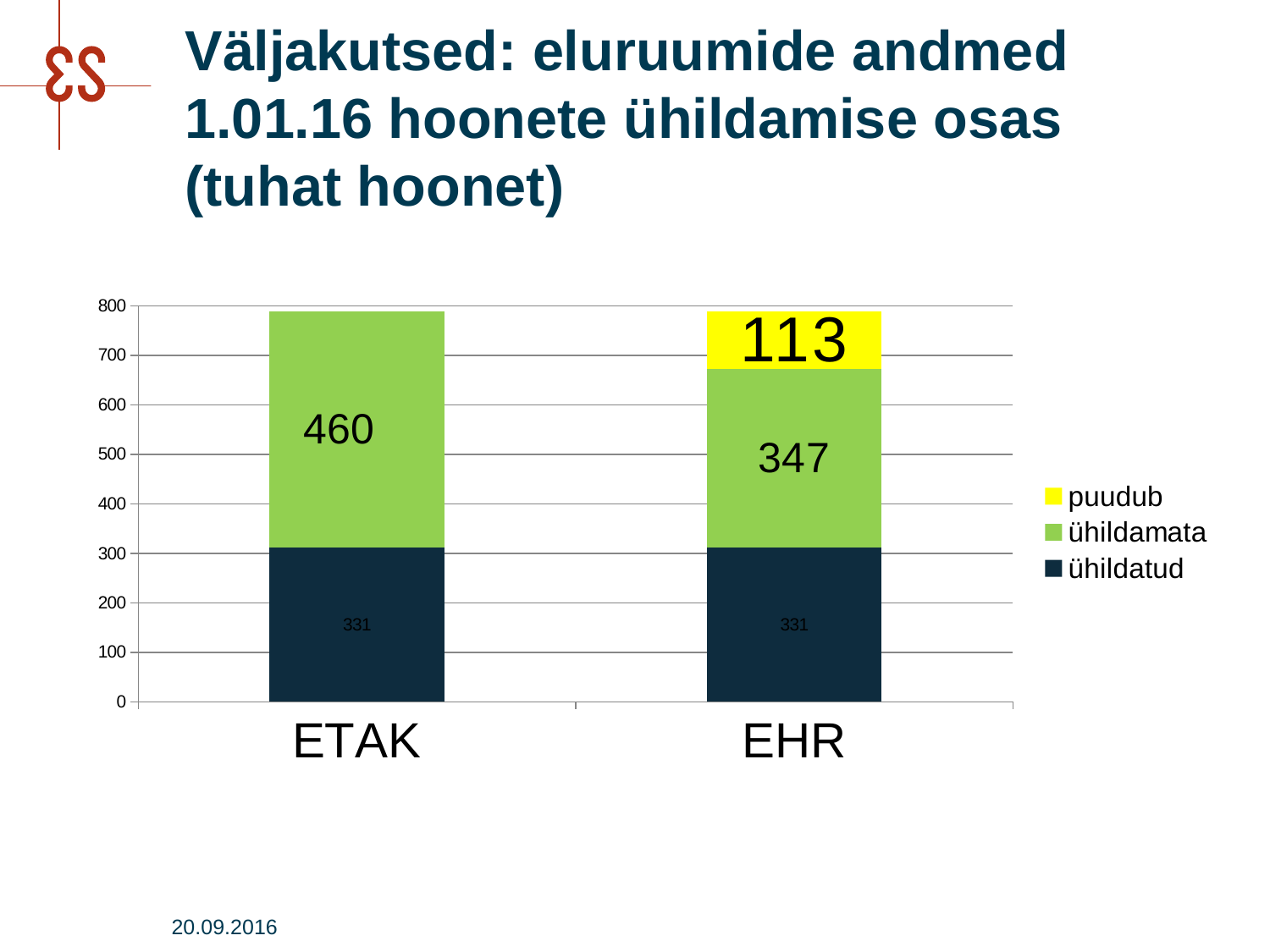

# Väljakutsed: eluruumide andmed 1.01.16 hoonete ühildamise osas (tuhat hoonet)

### Chart

| Category | ühildatud | ühildamata | puudub |
|---|---|---|---|
| ETAK | 311.0 | 478.0 | None |
| EHR | 311.0 | 362.0 | 116.0 |
20.09.2016